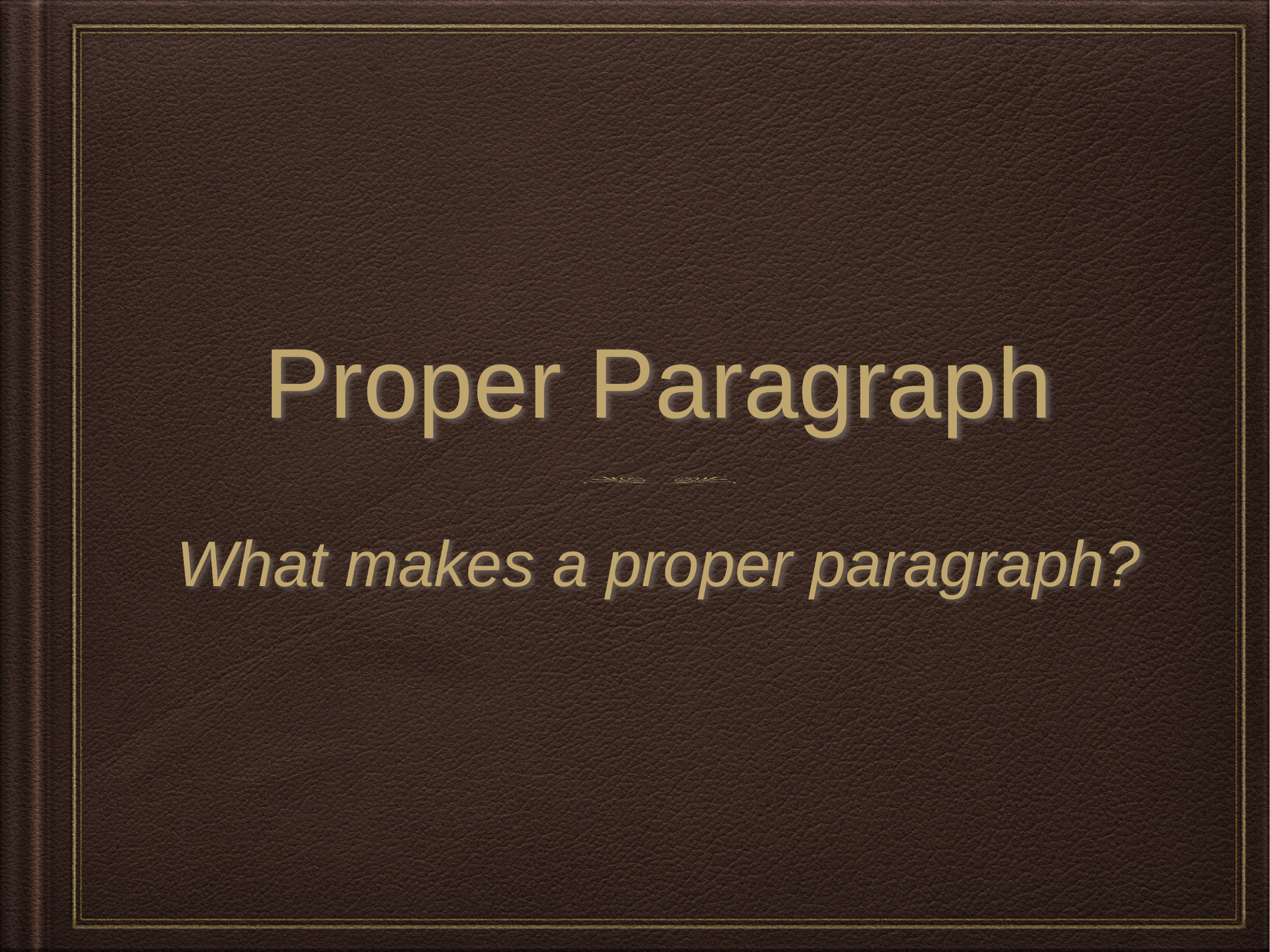

# Proper Paragraph
What makes a proper paragraph?